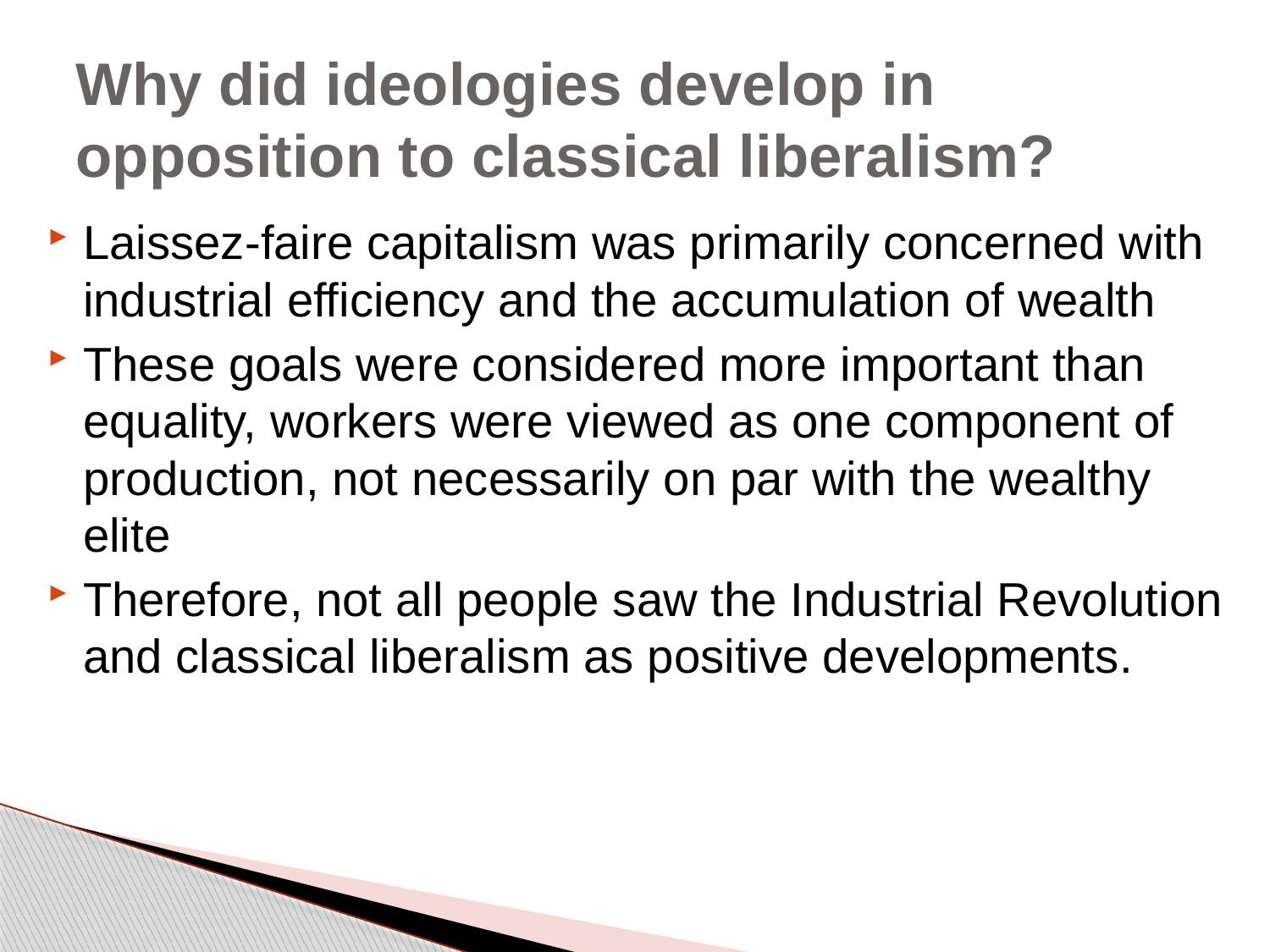

# Why did ideologies develop in opposition to classical liberalism?
Laissez-faire capitalism was primarily concerned with industrial efficiency and the accumulation of wealth
These goals were considered more important than equality, workers were viewed as one component of production, not necessarily on par with the wealthy elite
Therefore, not all people saw the Industrial Revolution and classical liberalism as positive developments.